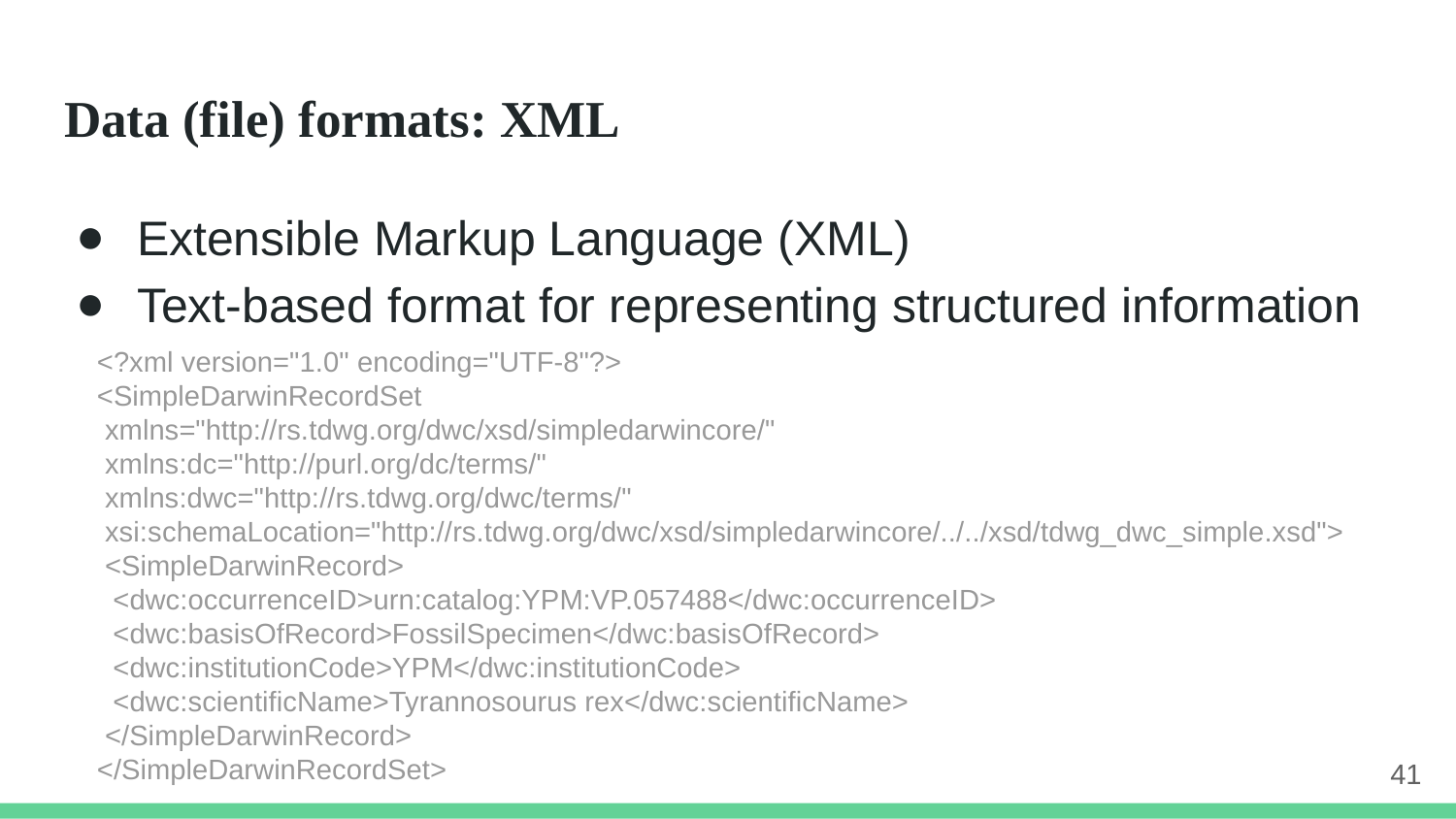

# Data (file) formats: XML
Extensible Markup Language (XML)
Text-based format for representing structured information

<?xml version="1.0" encoding="UTF-8"?>
<SimpleDarwinRecordSet
 xmlns="http://rs.tdwg.org/dwc/xsd/simpledarwincore/"
 xmlns:dc="http://purl.org/dc/terms/"
 xmlns:dwc="http://rs.tdwg.org/dwc/terms/"
 xsi:schemaLocation="http://rs.tdwg.org/dwc/xsd/simpledarwincore/../../xsd/tdwg_dwc_simple.xsd">
 <SimpleDarwinRecord>
  <dwc:occurrenceID>urn:catalog:YPM:VP.057488</dwc:occurrenceID>
  <dwc:basisOfRecord>FossilSpecimen</dwc:basisOfRecord>
  <dwc:institutionCode>YPM</dwc:institutionCode>
  <dwc:scientificName>Tyrannosourus rex</dwc:scientificName>
 </SimpleDarwinRecord>
</SimpleDarwinRecordSet>
41